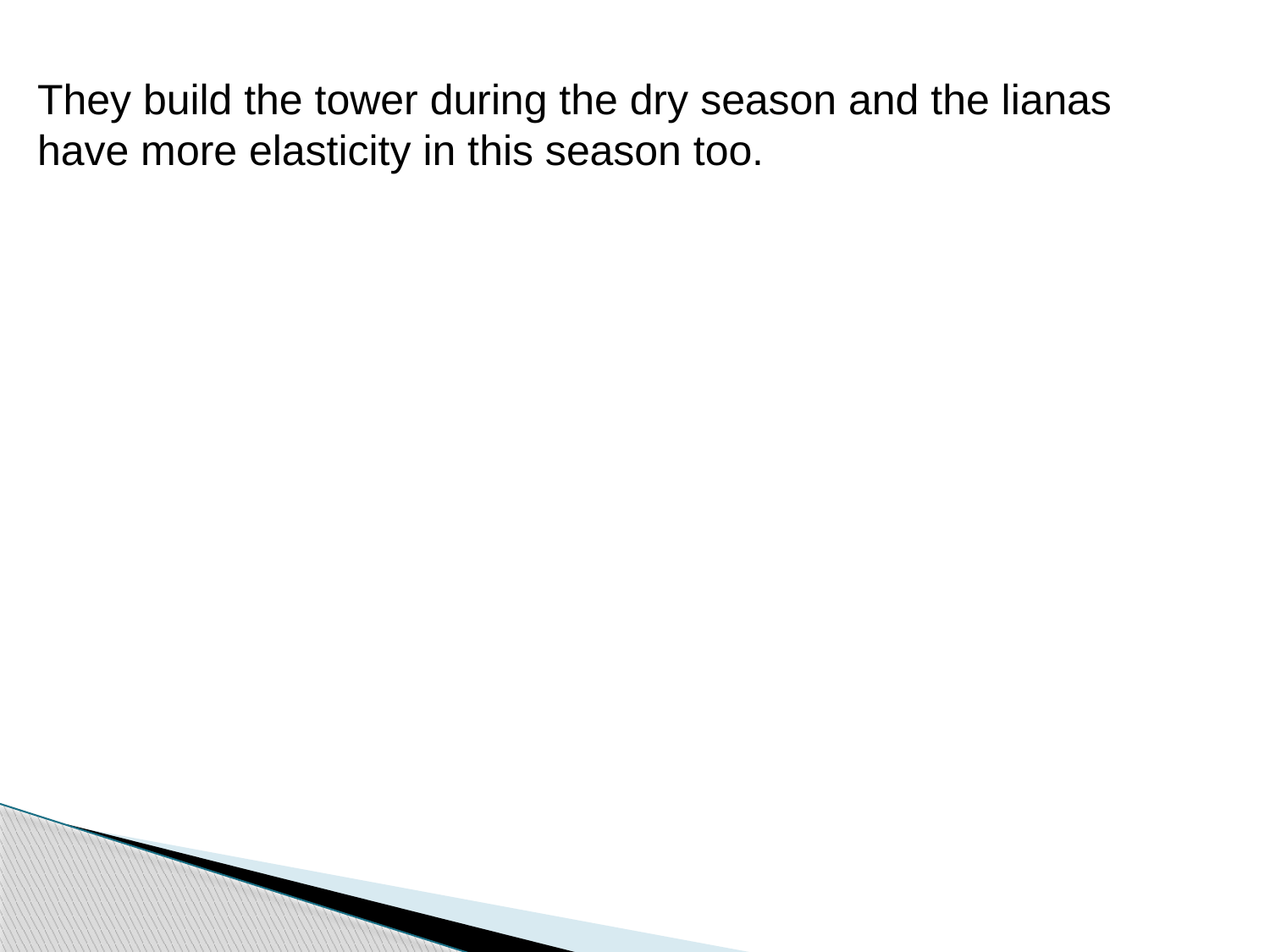

They build the tower during the dry season and the lianas have more elasticity in this season too.